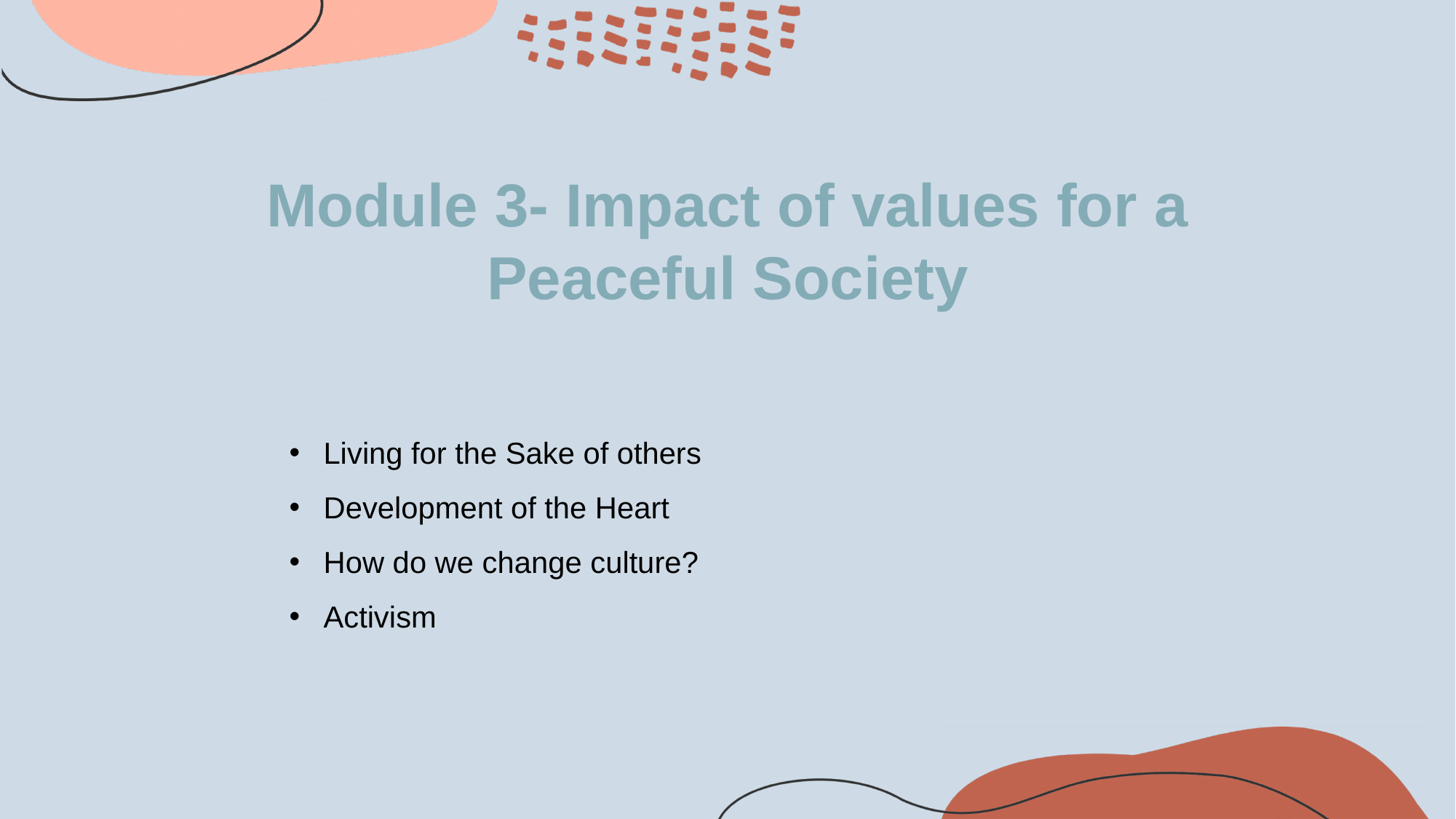

# Module 3- Impact of values for a Peaceful Society
Living for the Sake of others
Development of the Heart
How do we change culture?
Activism